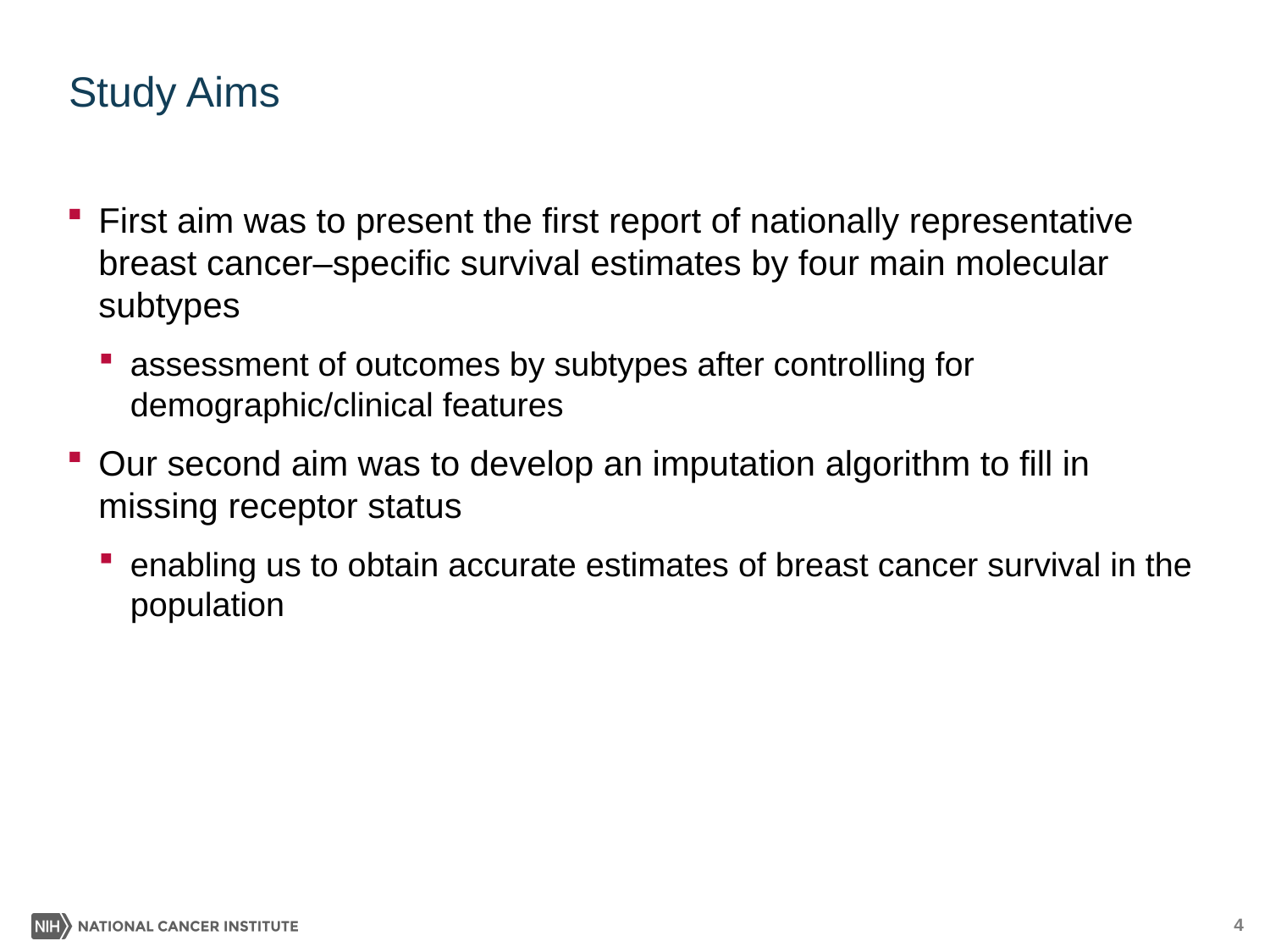

# Study Aims
First aim was to present the first report of nationally representative breast cancer–specific survival estimates by four main molecular subtypes
assessment of outcomes by subtypes after controlling for demographic/clinical features
Our second aim was to develop an imputation algorithm to fill in missing receptor status
enabling us to obtain accurate estimates of breast cancer survival in the population